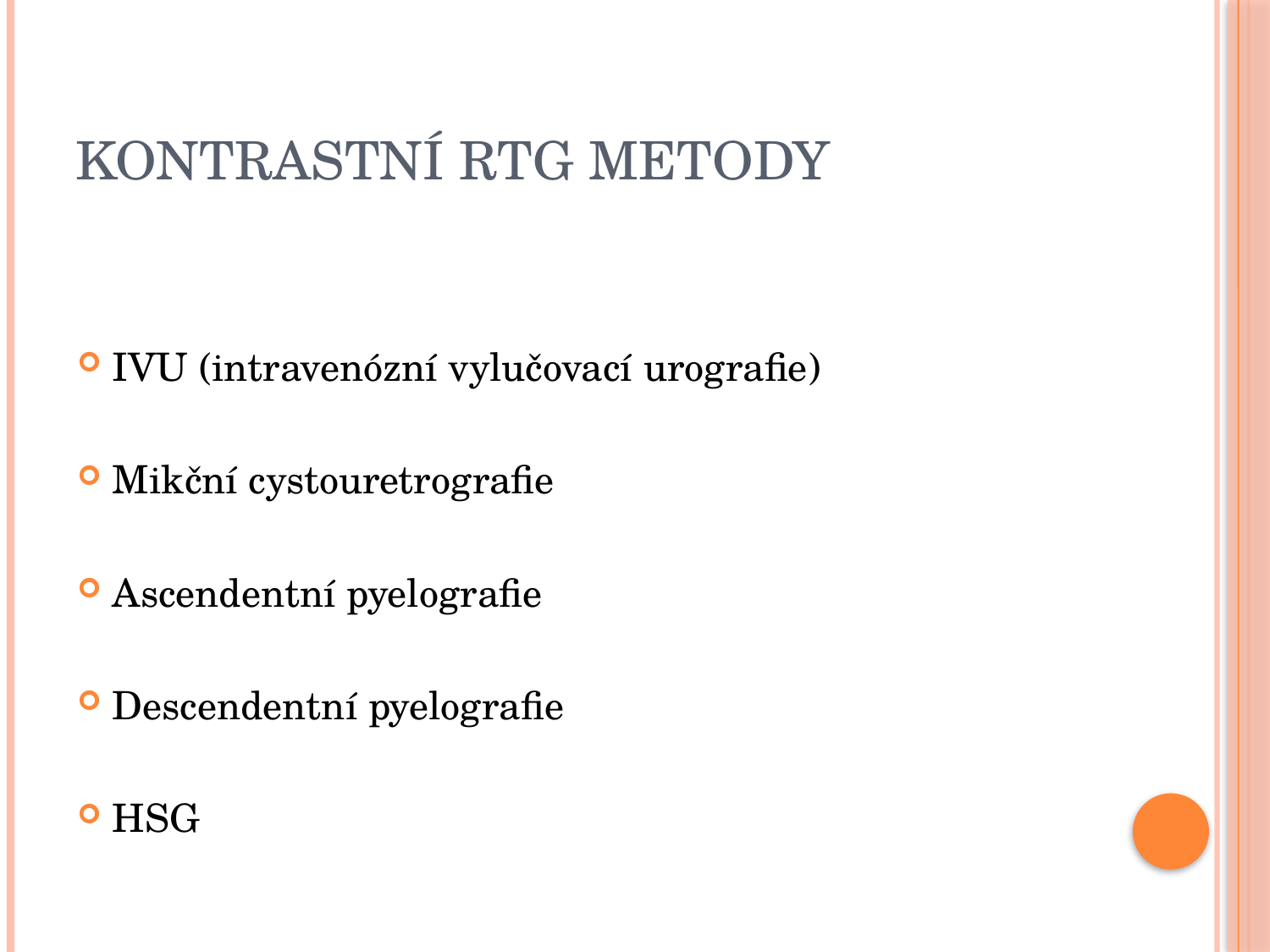

# Kontrastní RTG metody
IVU (intravenózní vylučovací urografie)

Mikční cystouretrografie

Ascendentní pyelografie

Descendentní pyelografie

HSG